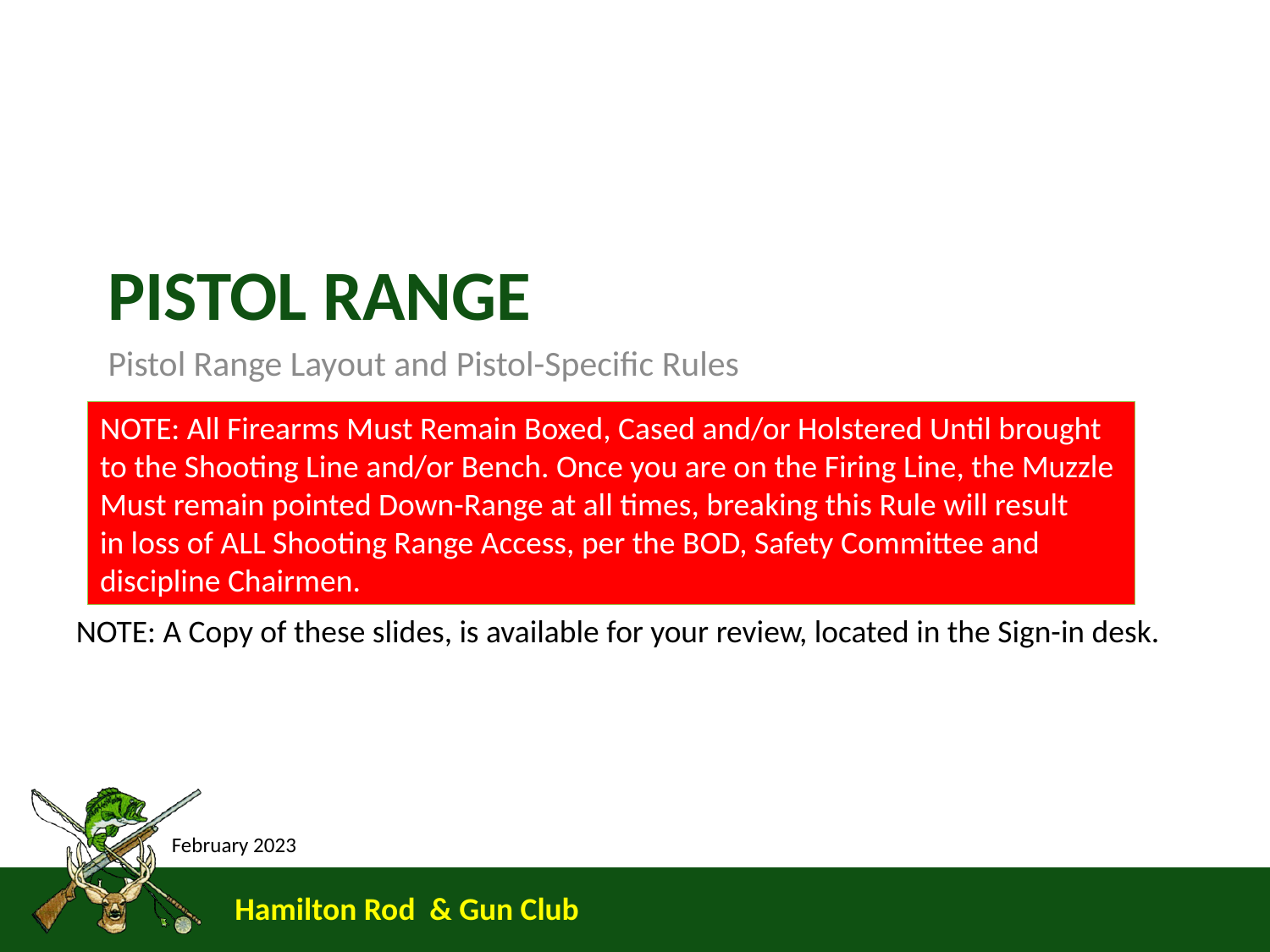

# Pistol range
Pistol Range Layout and Pistol-Specific Rules
NOTE: All Firearms Must Remain Boxed, Cased and/or Holstered Until brought
to the Shooting Line and/or Bench. Once you are on the Firing Line, the Muzzle
Must remain pointed Down-Range at all times, breaking this Rule will result
in loss of ALL Shooting Range Access, per the BOD, Safety Committee and
discipline Chairmen.
NOTE: A Copy of these slides, is available for your review, located in the Sign-in desk.
February 2023